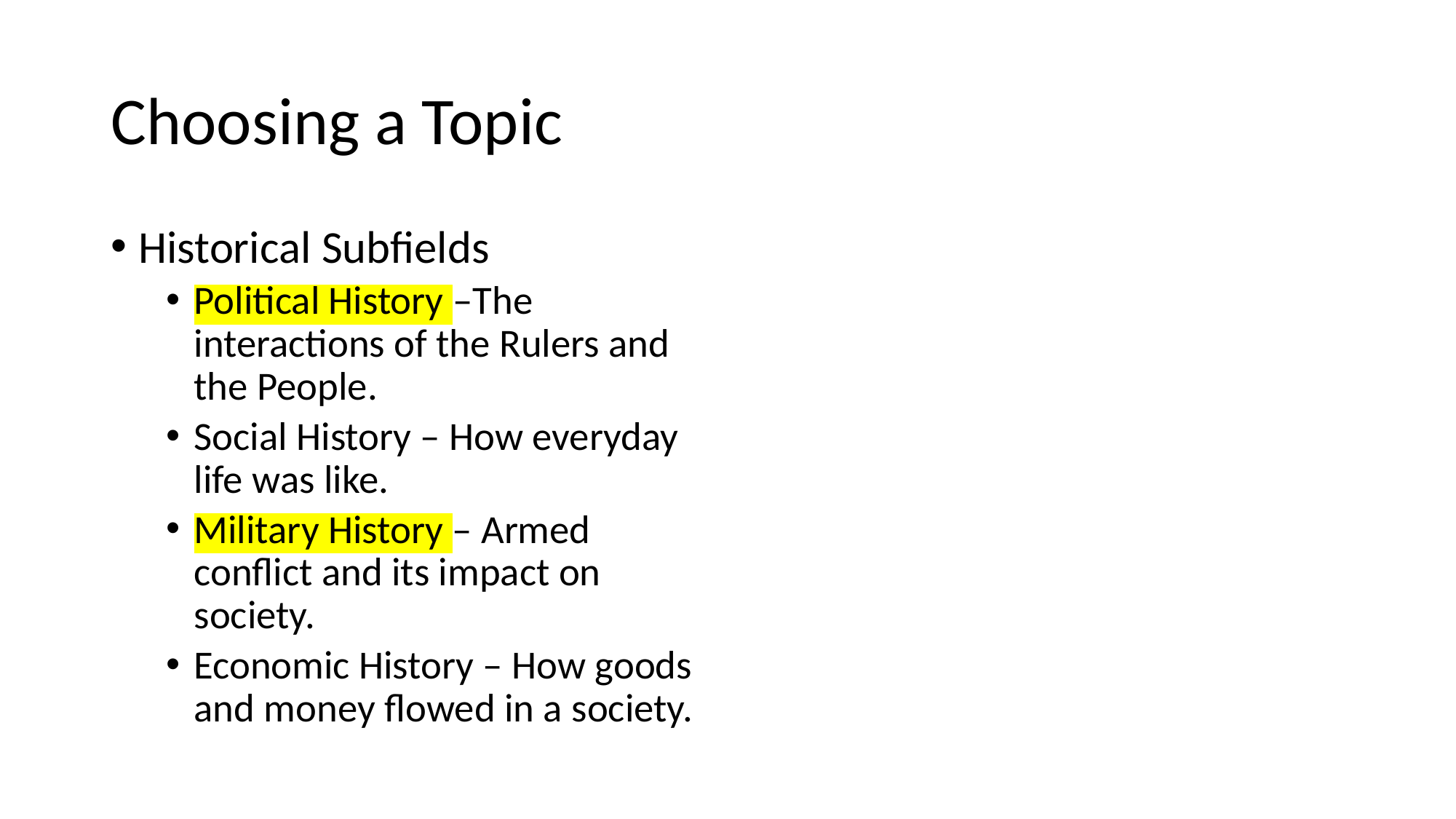

# Choosing a Topic
Historical Subfields
Political History –The interactions of the Rulers and the People.
Social History – How everyday life was like.
Military History – Armed conflict and its impact on society.
Economic History – How goods and money flowed in a society.